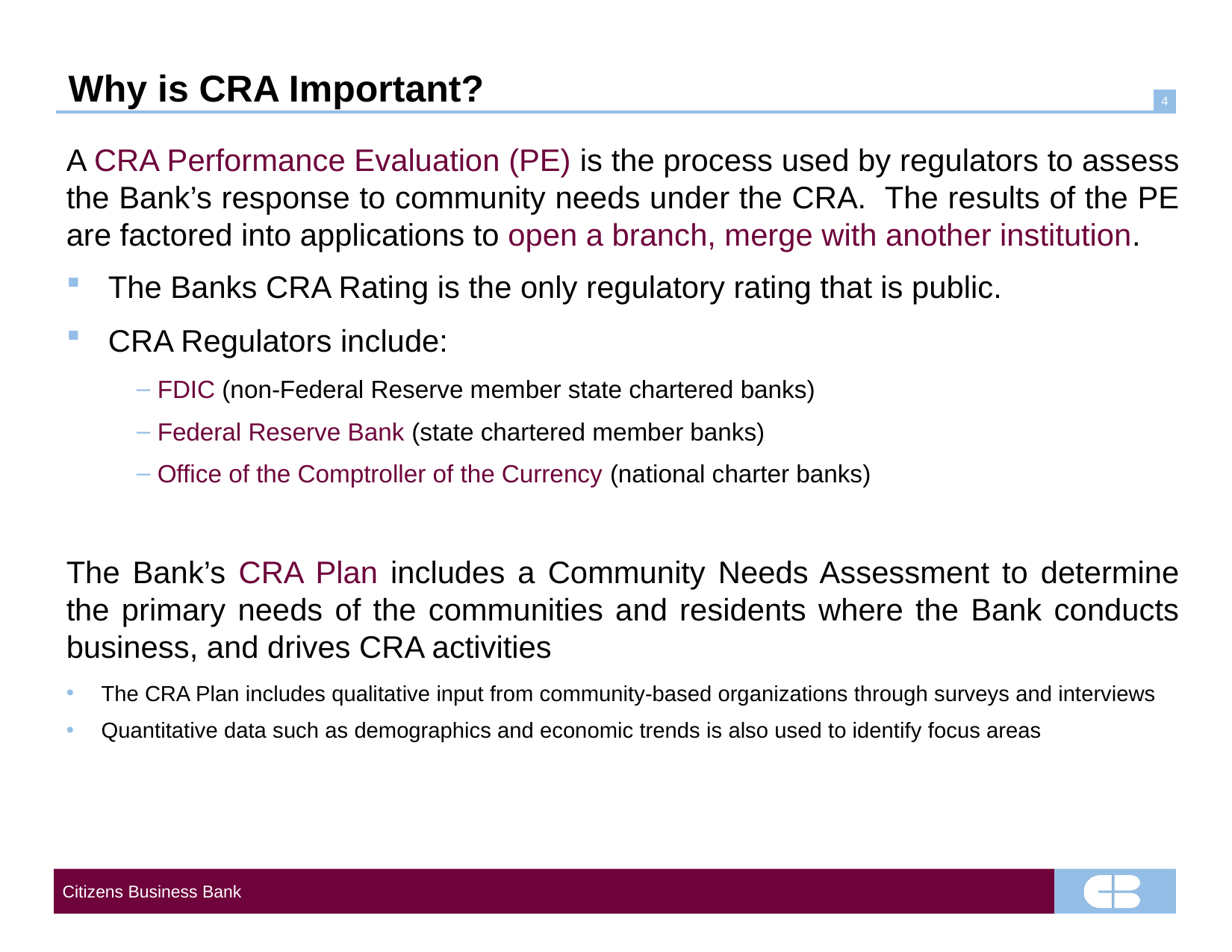

# Why is CRA Important?
A CRA Performance Evaluation (PE) is the process used by regulators to assess the Bank’s response to community needs under the CRA.  The results of the PE are factored into applications to open a branch, merge with another institution.
The Banks CRA Rating is the only regulatory rating that is public.
CRA Regulators include:
FDIC (non-Federal Reserve member state chartered banks)
Federal Reserve Bank (state chartered member banks)
Office of the Comptroller of the Currency (national charter banks)

The Bank’s CRA Plan includes a Community Needs Assessment to determine the primary needs of the communities and residents where the Bank conducts business, and drives CRA activities
The CRA Plan includes qualitative input from community-based organizations through surveys and interviews
Quantitative data such as demographics and economic trends is also used to identify focus areas